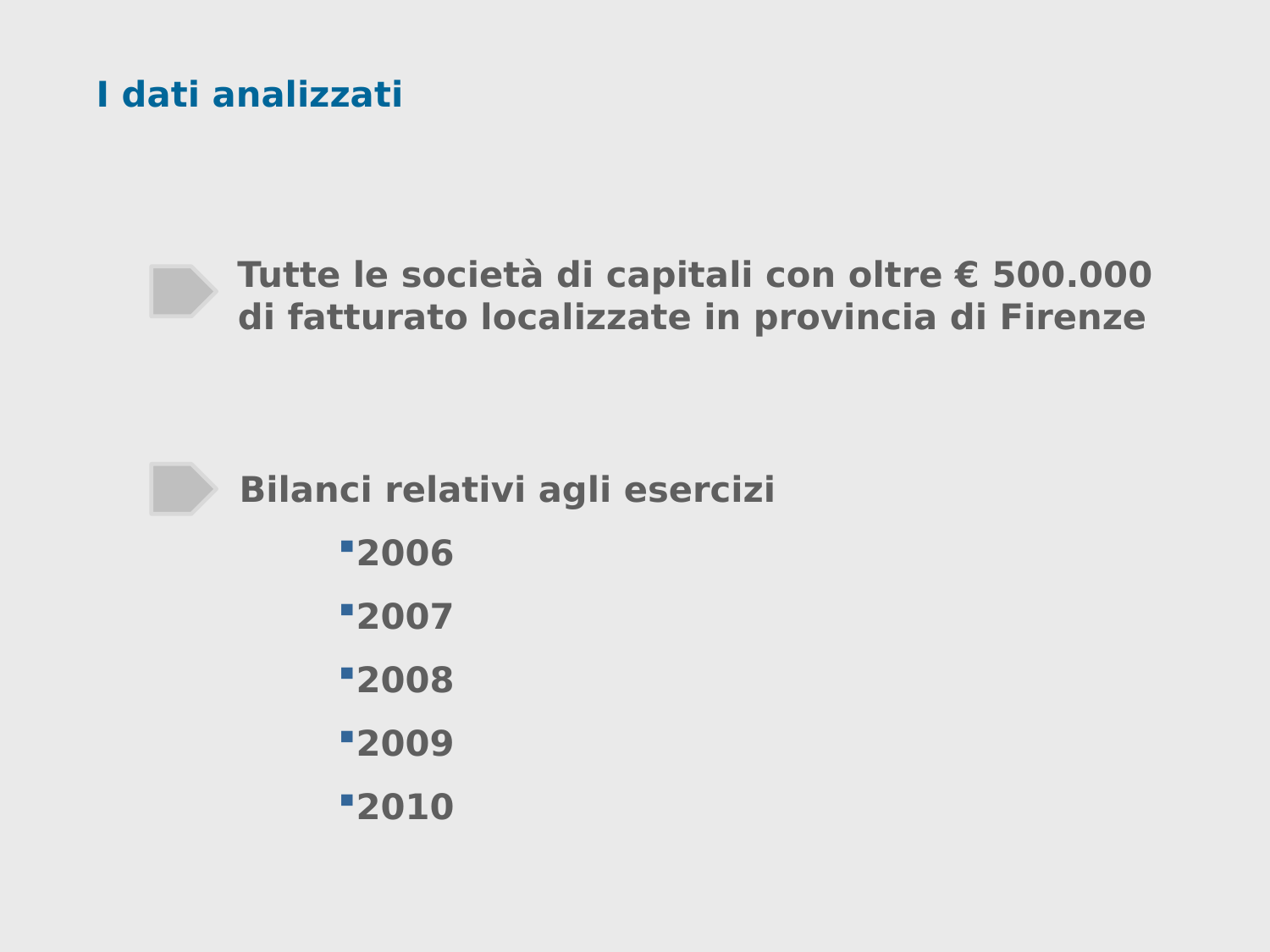

I dati analizzati
Tutte le società di capitali con oltre € 500.000 di fatturato localizzate in provincia di Firenze

Bilanci relativi agli esercizi
2006
2007
2008
2009
2010